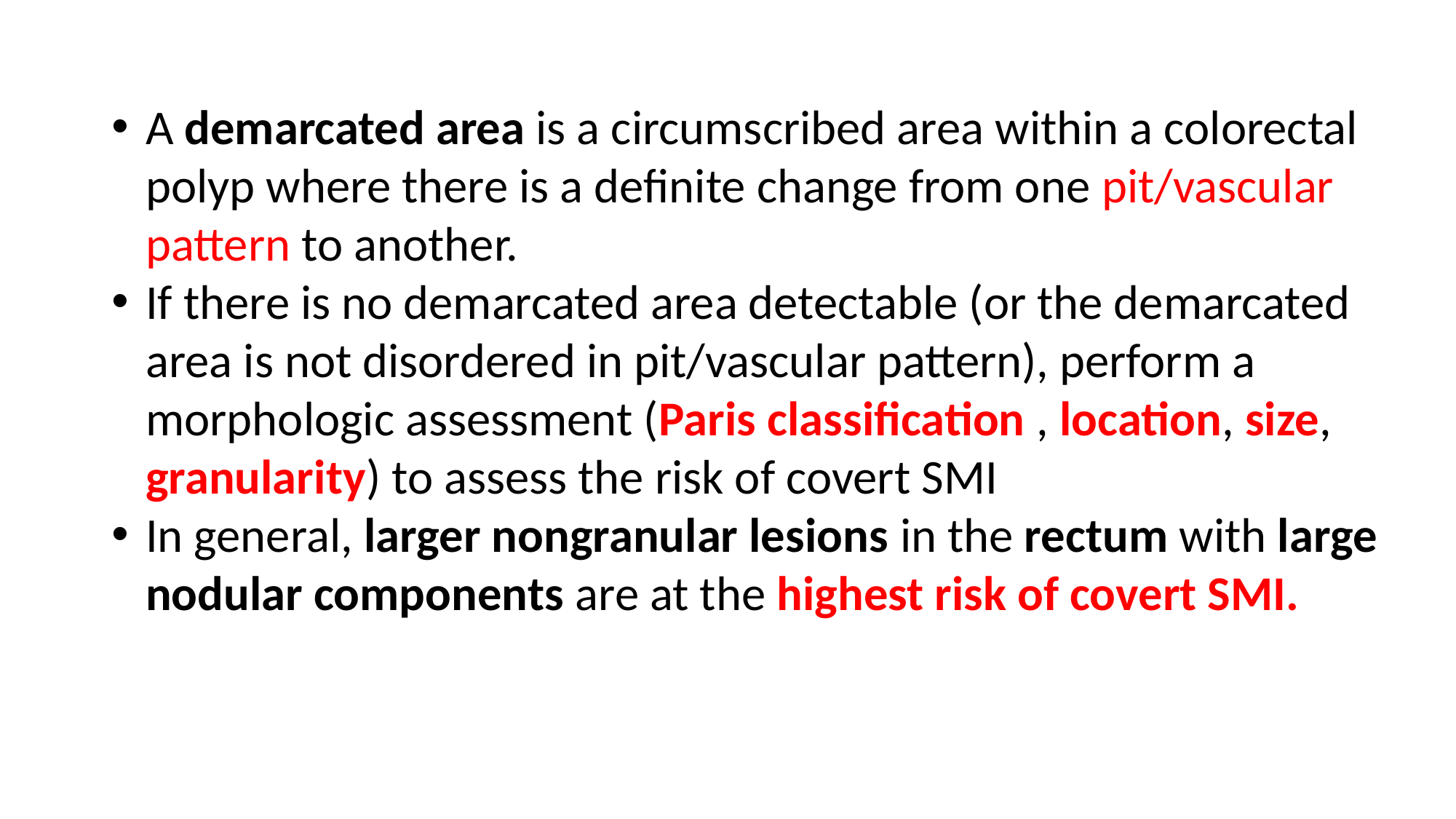

A demarcated area is a circumscribed area within a colorectal polyp where there is a definite change from one pit/vascular pattern to another.
If there is no demarcated area detectable (or the demarcated area is not disordered in pit/vascular pattern), perform a morphologic assessment (Paris classification , location, size, granularity) to assess the risk of covert SMI
In general, larger nongranular lesions in the rectum with large nodular components are at the highest risk of covert SMI.